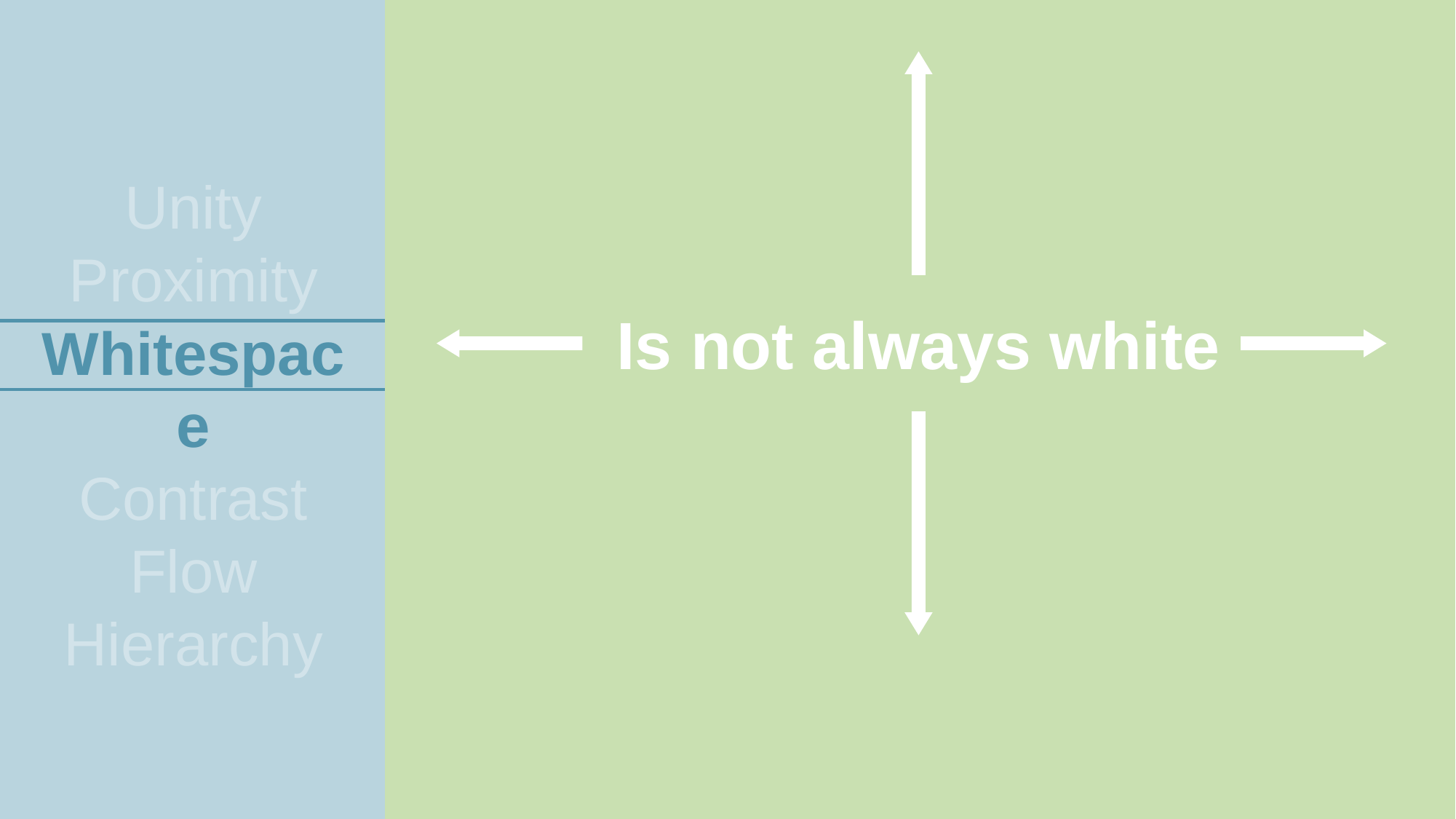

Unity
Proximity
Whitespace
Contrast
Flow
Hierarchy

Is not always white